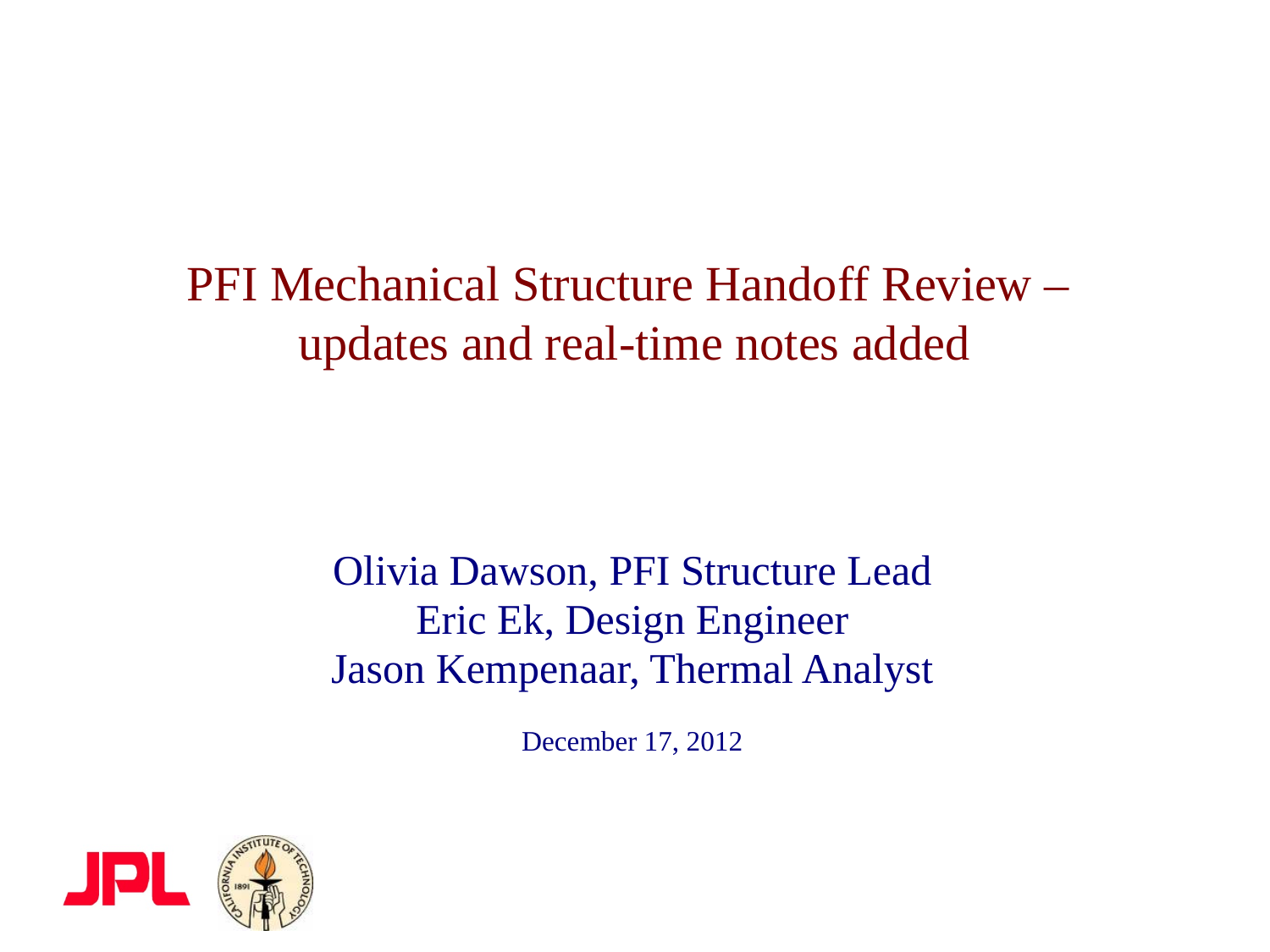

# PFI Mechanical Structure Handoff Review – updates and real-time notes added

Olivia Dawson, PFI Structure Lead
Eric Ek, Design Engineer
Jason Kempenaar, Thermal Analyst

December 17, 2012